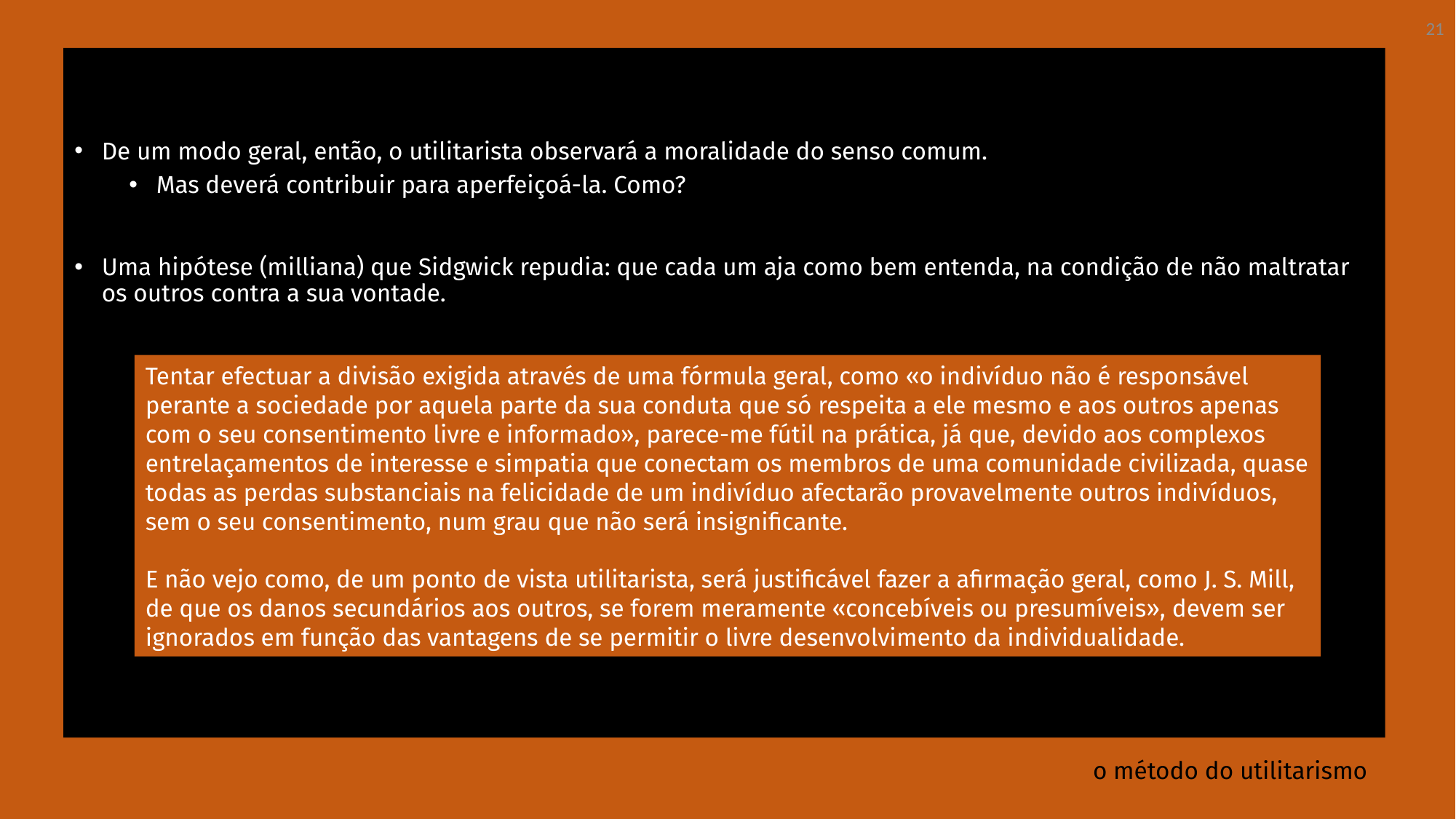

21

De um modo geral, então, o utilitarista observará a moralidade do senso comum.
Mas deverá contribuir para aperfeiçoá-la. Como?

Uma hipótese (milliana) que Sidgwick repudia: que cada um aja como bem entenda, na condição de não maltratar os outros contra a sua vontade.

Tentar efectuar a divisão exigida através de uma fórmula geral, como «o indivíduo não é responsável perante a sociedade por aquela parte da sua conduta que só respeita a ele mesmo e aos outros apenas com o seu consentimento livre e informado», parece-me fútil na prática, já que, devido aos complexos entrelaçamentos de interesse e simpatia que conectam os membros de uma comunidade civilizada, quase todas as perdas substanciais na felicidade de um indivíduo afectarão provavelmente outros indivíduos, sem o seu consentimento, num grau que não será insignificante.

E não vejo como, de um ponto de vista utilitarista, será justificável fazer a afirmação geral, como J. S. Mill, de que os danos secundários aos outros, se forem meramente «concebíveis ou presumíveis», devem ser ignorados em função das vantagens de se permitir o livre desenvolvimento da individualidade.
# o método do utilitarismo